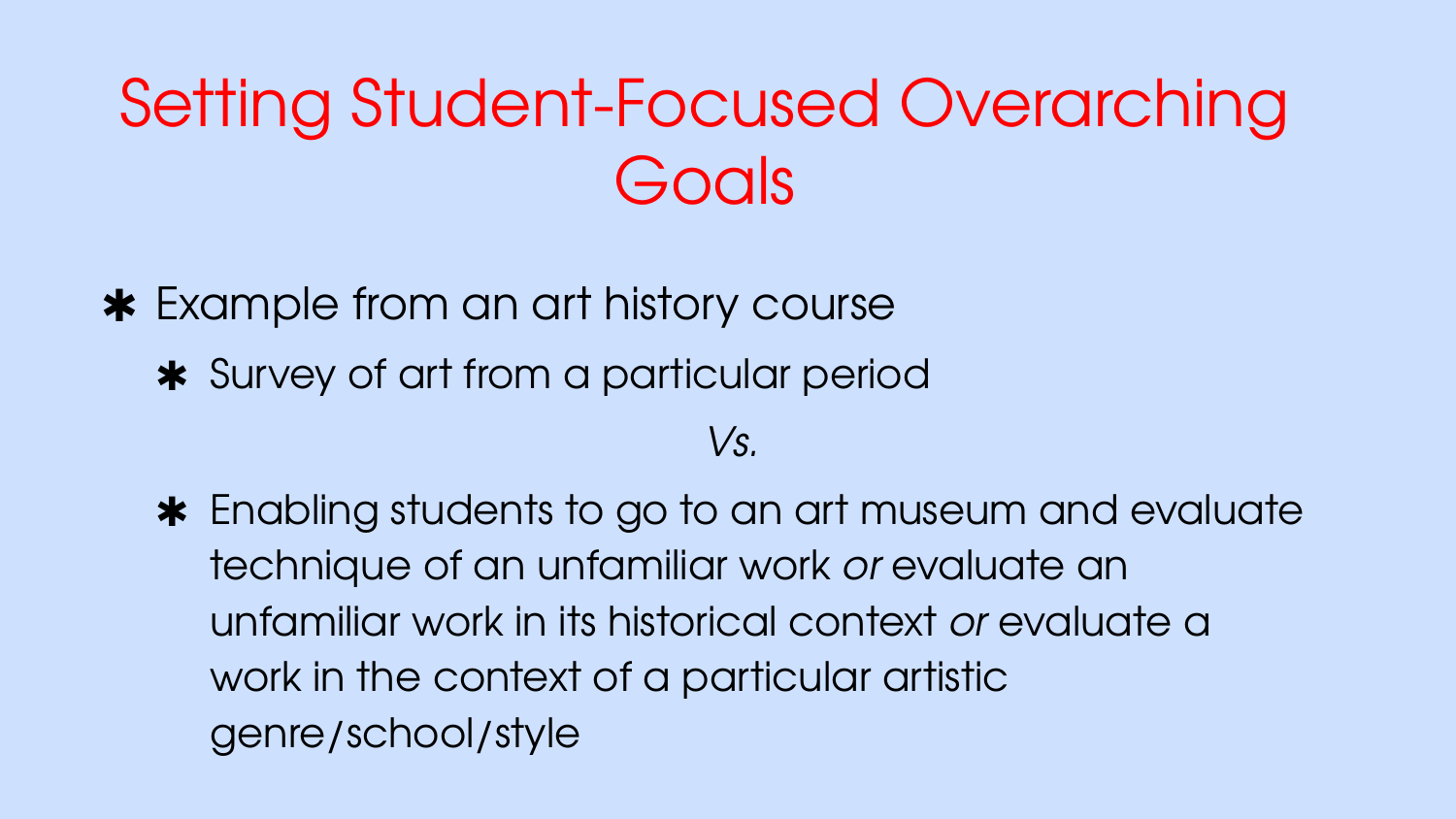

# Setting Student-Focused Overarching Goals
Example from an art history course
Survey of art from a particular period
Vs.
Enabling students to go to an art museum and evaluate technique of an unfamiliar work or evaluate an unfamiliar work in its historical context or evaluate a work in the context of a particular artistic genre/school/style